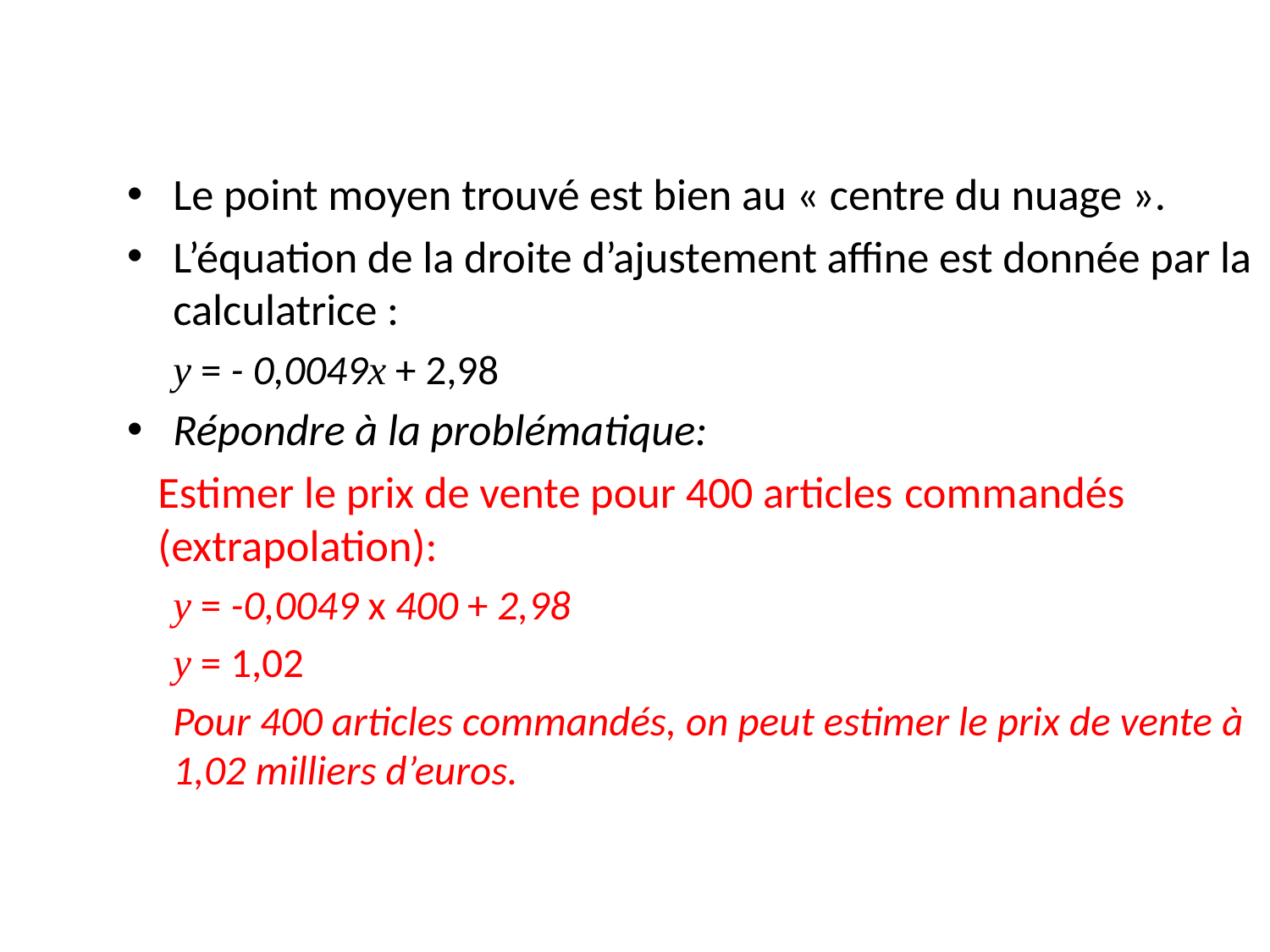

# Le point moyen trouvé est bien au « centre du nuage ».
L’équation de la droite d’ajustement affine est donnée par la calculatrice :
	y = - 0,0049x + 2,98
Répondre à la problématique:
	Estimer le prix de vente pour 400 articles 	commandés  (extrapolation):
	y = -0,0049 x 400 + 2,98
	y = 1,02
	Pour 400 articles commandés, on peut estimer le prix de vente à 1,02 milliers d’euros.